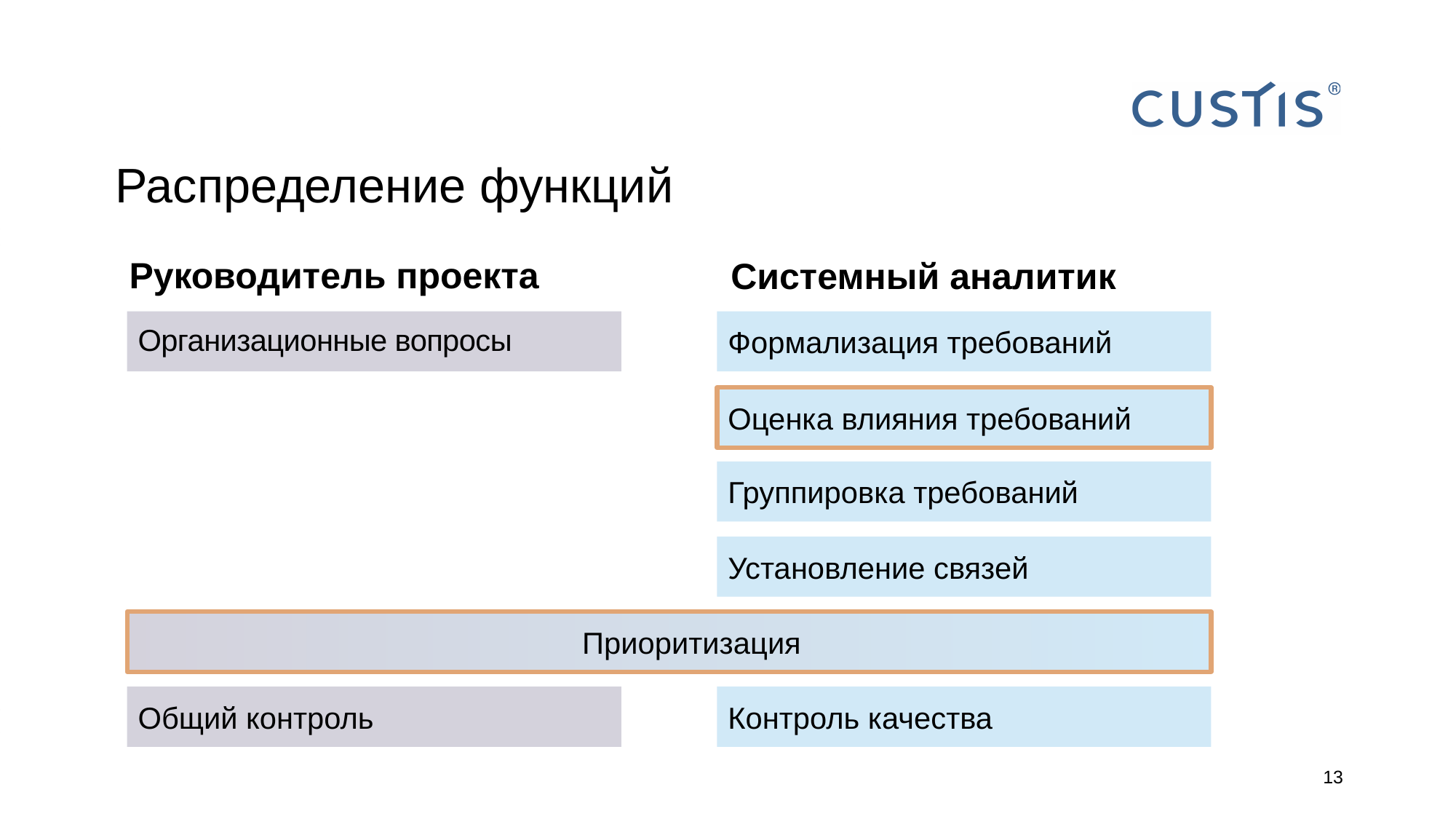

# Распределение функций
Руководитель проекта
Системный аналитик
Организационные вопросы
Формализация требований
Оценка влияния требований
Группировка требований
Установление связей
Приоритизация
Общий контроль
Контроль качества
13